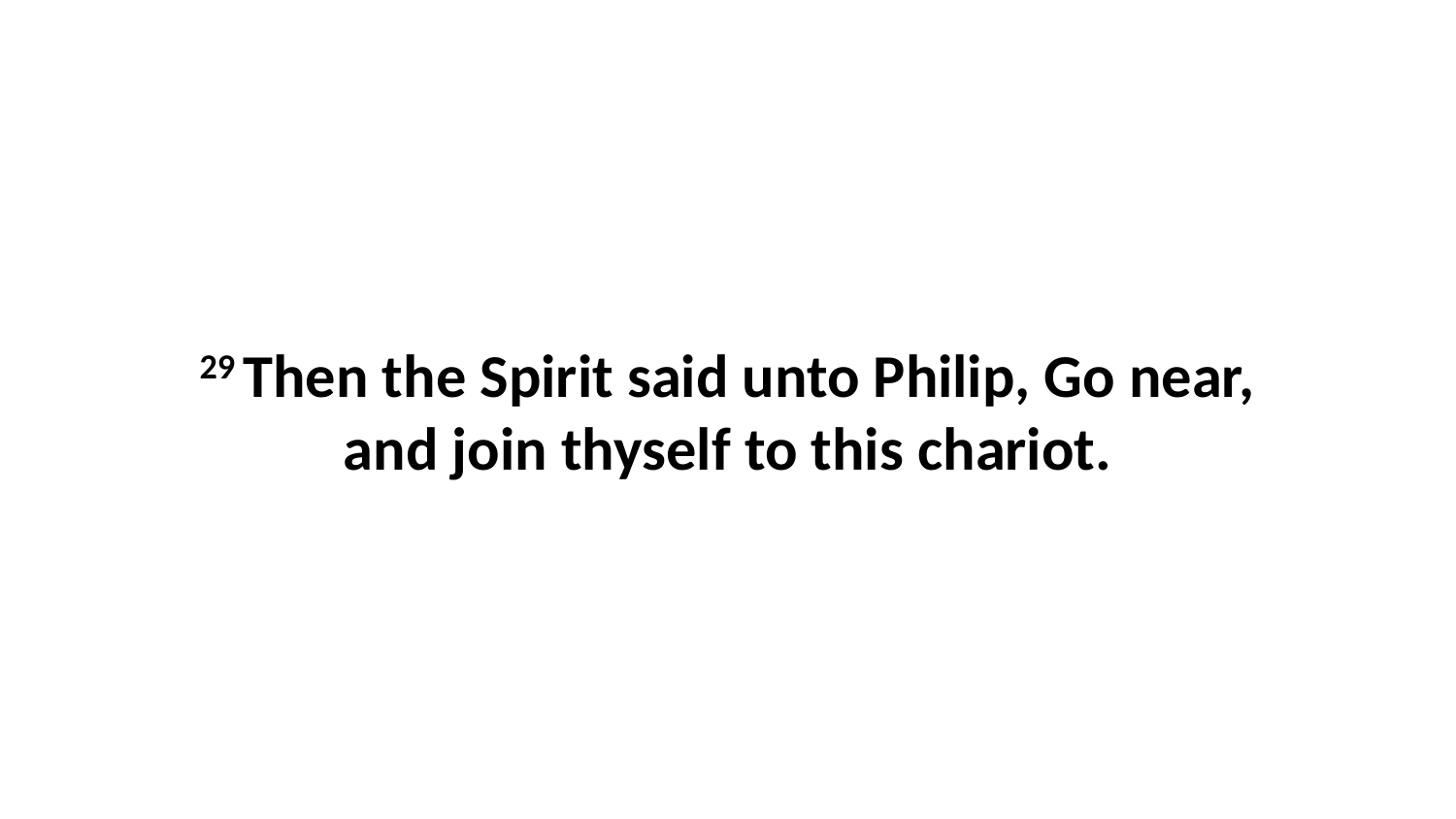

29 Then the Spirit said unto Philip, Go near, and join thyself to this chariot.